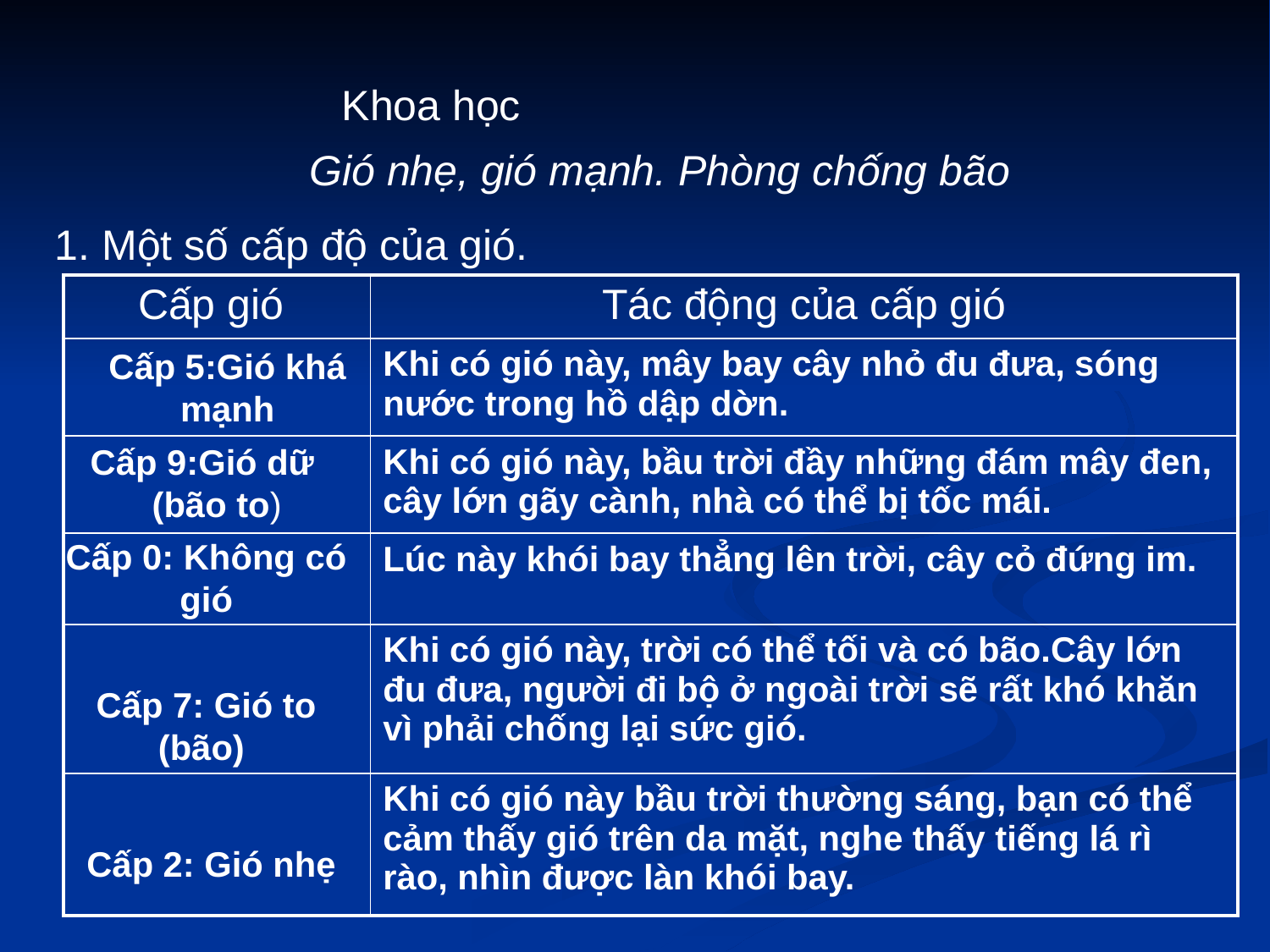

Khoa học
Gió nhẹ, gió mạnh. Phòng chống bão
1. Một số cấp độ của gió.
| Cấp gió | Tác động của cấp gió |
| --- | --- |
|  | Khi có gió này, mây bay cây nhỏ đu đưa, sóng nước trong hồ dập dờn. |
|  | Khi có gió này, bầu trời đầy những đám mây đen, cây lớn gãy cành, nhà có thể bị tốc mái. |
|  | Lúc này khói bay thẳng lên trời, cây cỏ đứng im. |
|  | Khi có gió này, trời có thể tối và có bão.Cây lớn đu đưa, người đi bộ ở ngoài trời sẽ rất khó khăn vì phải chống lại sức gió. |
|  | Khi có gió này bầu trời thường sáng, bạn có thể cảm thấy gió trên da mặt, nghe thấy tiếng lá rì rào, nhìn được làn khói bay. |
Cấp 5:Gió khá mạnh
Cấp 9:Gió dữ    (bão to)
Cấp 0: Không có gió
Cấp 7: Gió to (bão)
Cấp 2: Gió nhẹ